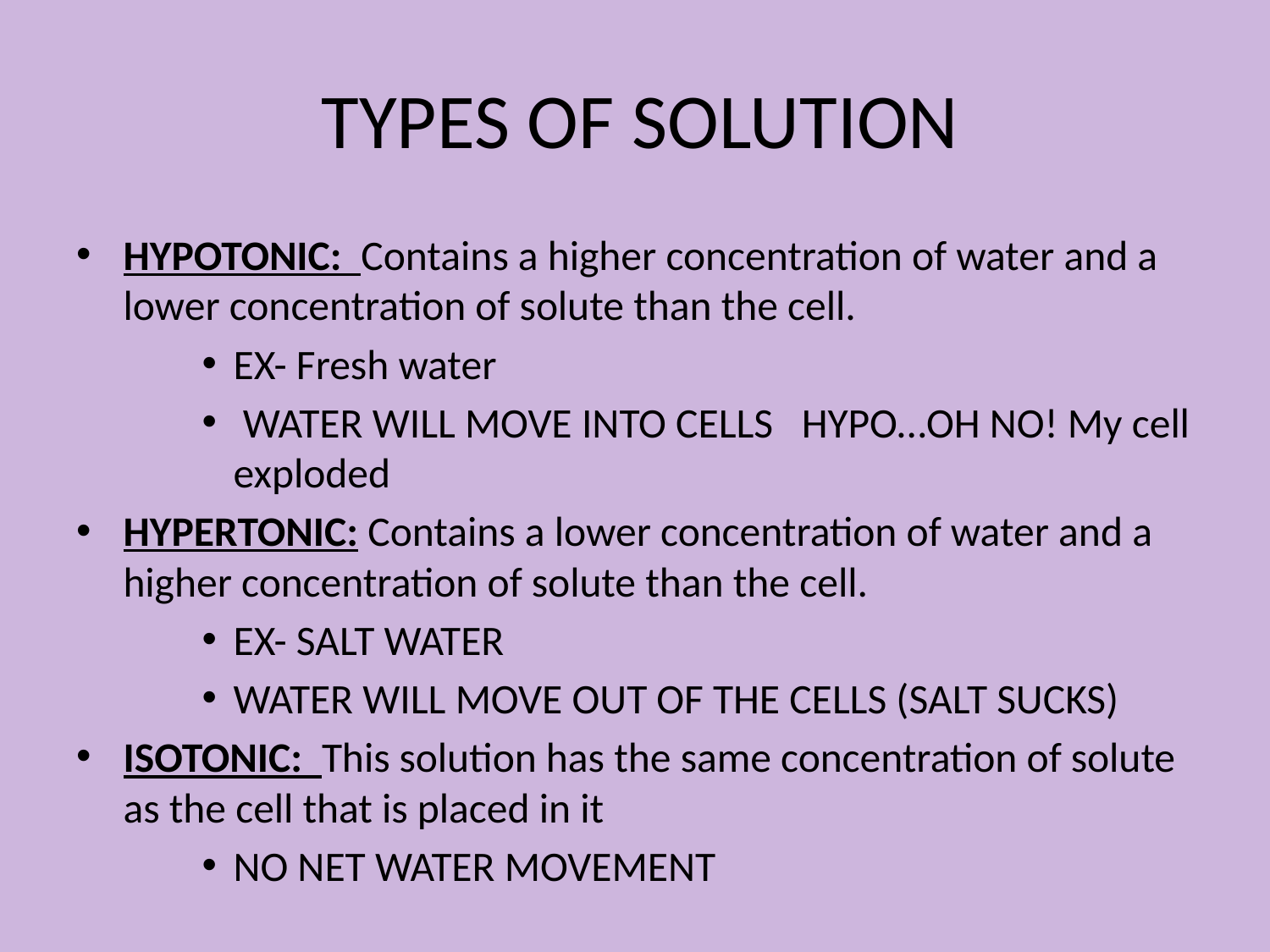

# TYPES OF SOLUTION
HYPOTONIC:  Contains a higher concentration of water and a lower concentration of solute than the cell.
EX- Fresh water
 WATER WILL MOVE INTO CELLS   HYPO…OH NO! My cell exploded
HYPERTONIC: Contains a lower concentration of water and a higher concentration of solute than the cell.
EX- SALT WATER
WATER WILL MOVE OUT OF THE CELLS (SALT SUCKS)
ISOTONIC:  This solution has the same concentration of solute as the cell that is placed in it
NO NET WATER MOVEMENT